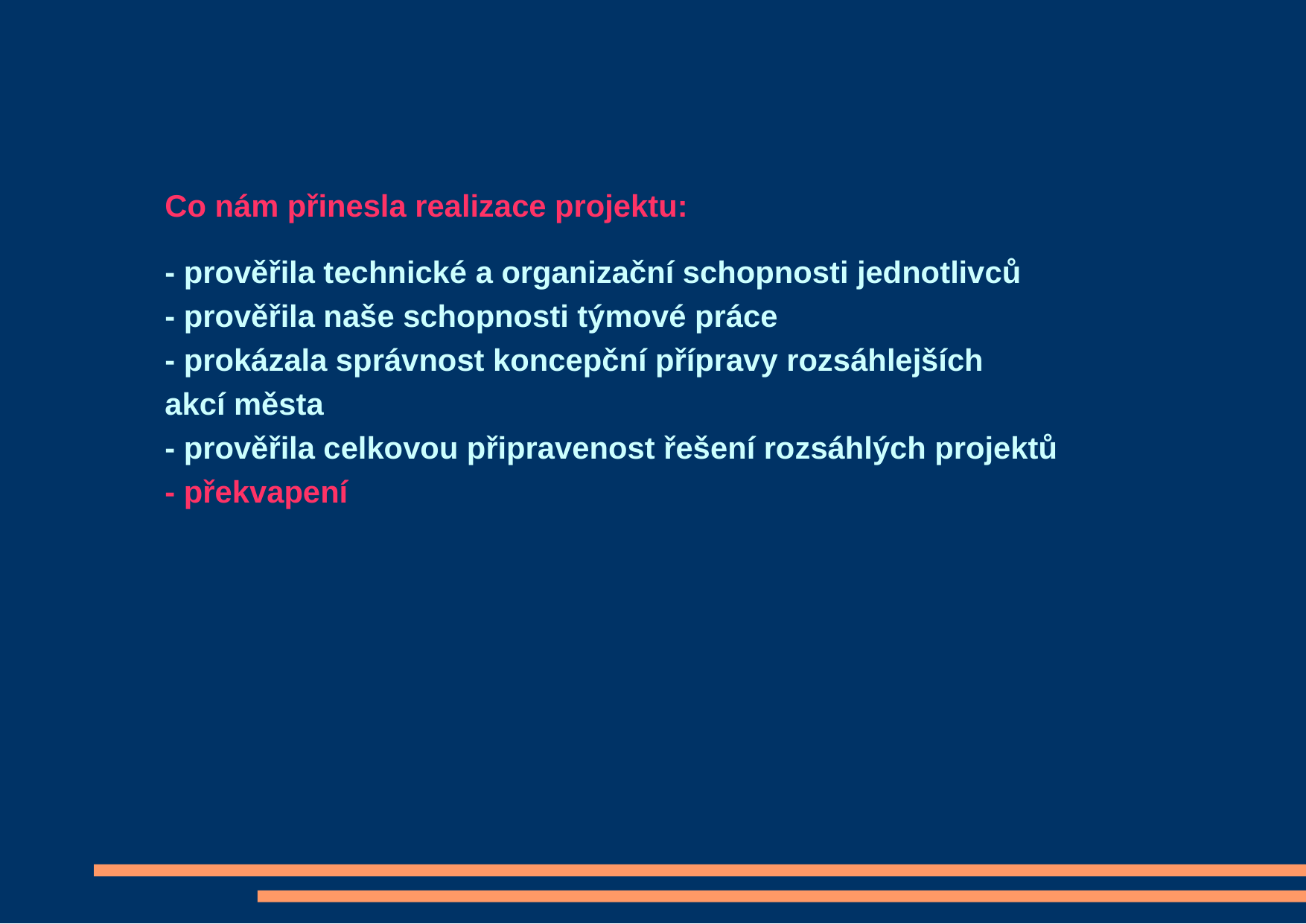

Co nám přinesla realizace projektu:
- prověřila technické a organizační schopnosti jednotlivců
- prověřila naše schopnosti týmové práce
- prokázala správnost koncepční přípravy rozsáhlejších
akcí města
- prověřila celkovou připravenost řešení rozsáhlých projektů
- překvapení